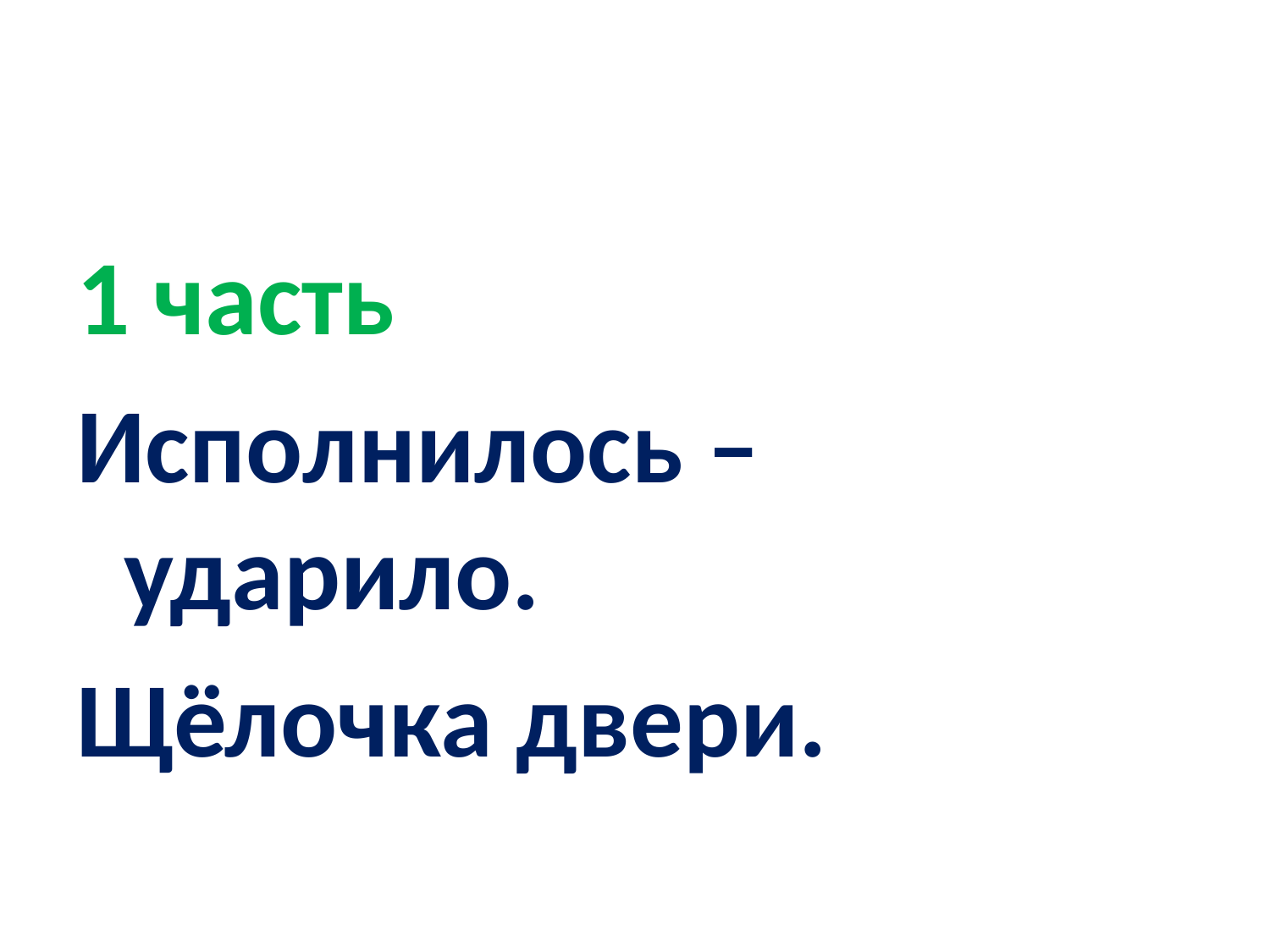

1 часть
Исполнилось – ударило.
Щёлочка двери.